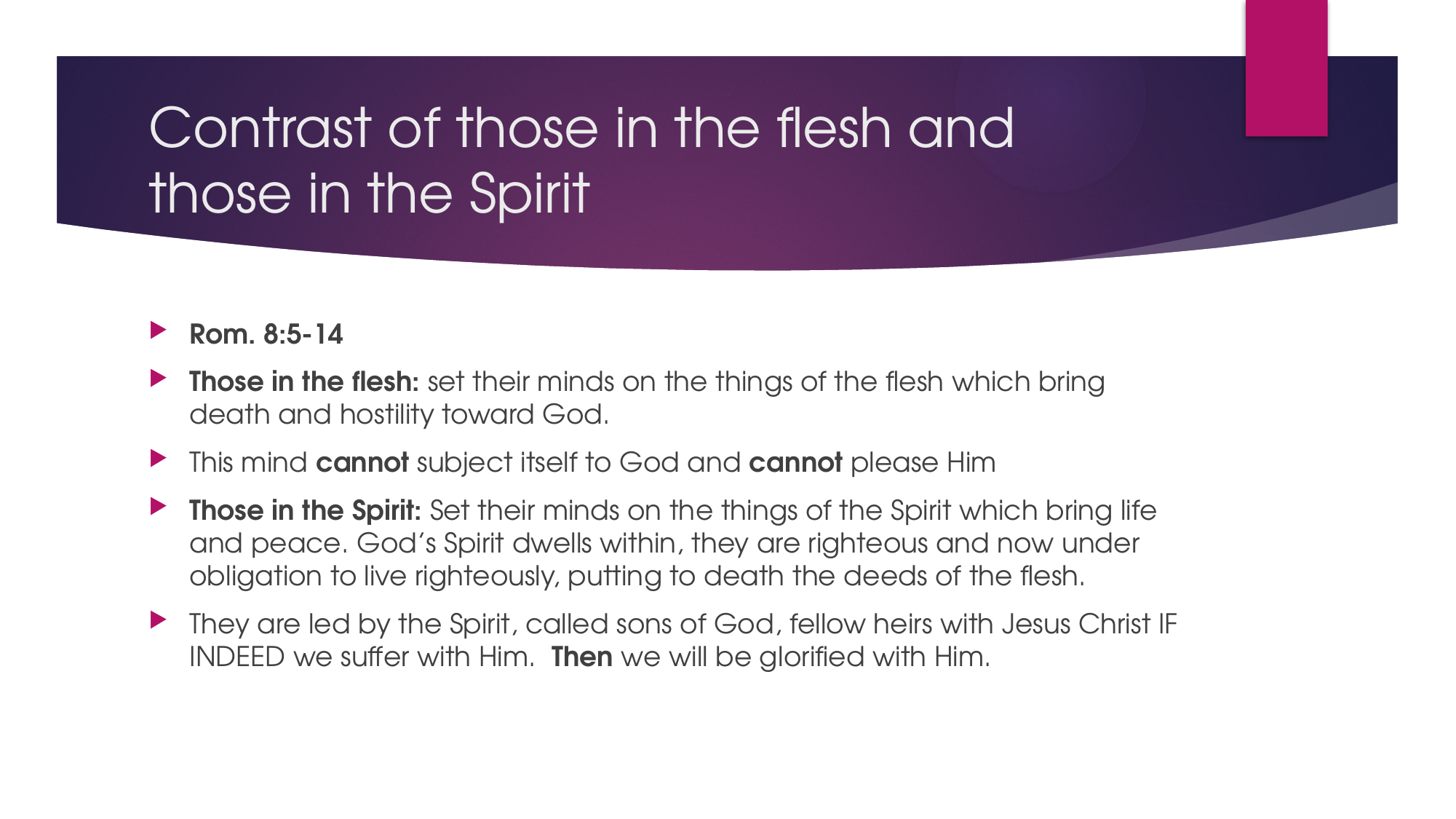

# Contrast of those in the flesh and those in the Spirit
Rom. 8:5-14
Those in the flesh: set their minds on the things of the flesh which bring death and hostility toward God.
This mind cannot subject itself to God and cannot please Him
Those in the Spirit: Set their minds on the things of the Spirit which bring life and peace. God’s Spirit dwells within, they are righteous and now under obligation to live righteously, putting to death the deeds of the flesh.
They are led by the Spirit, called sons of God, fellow heirs with Jesus Christ IF INDEED we suffer with Him.  Then we will be glorified with Him.